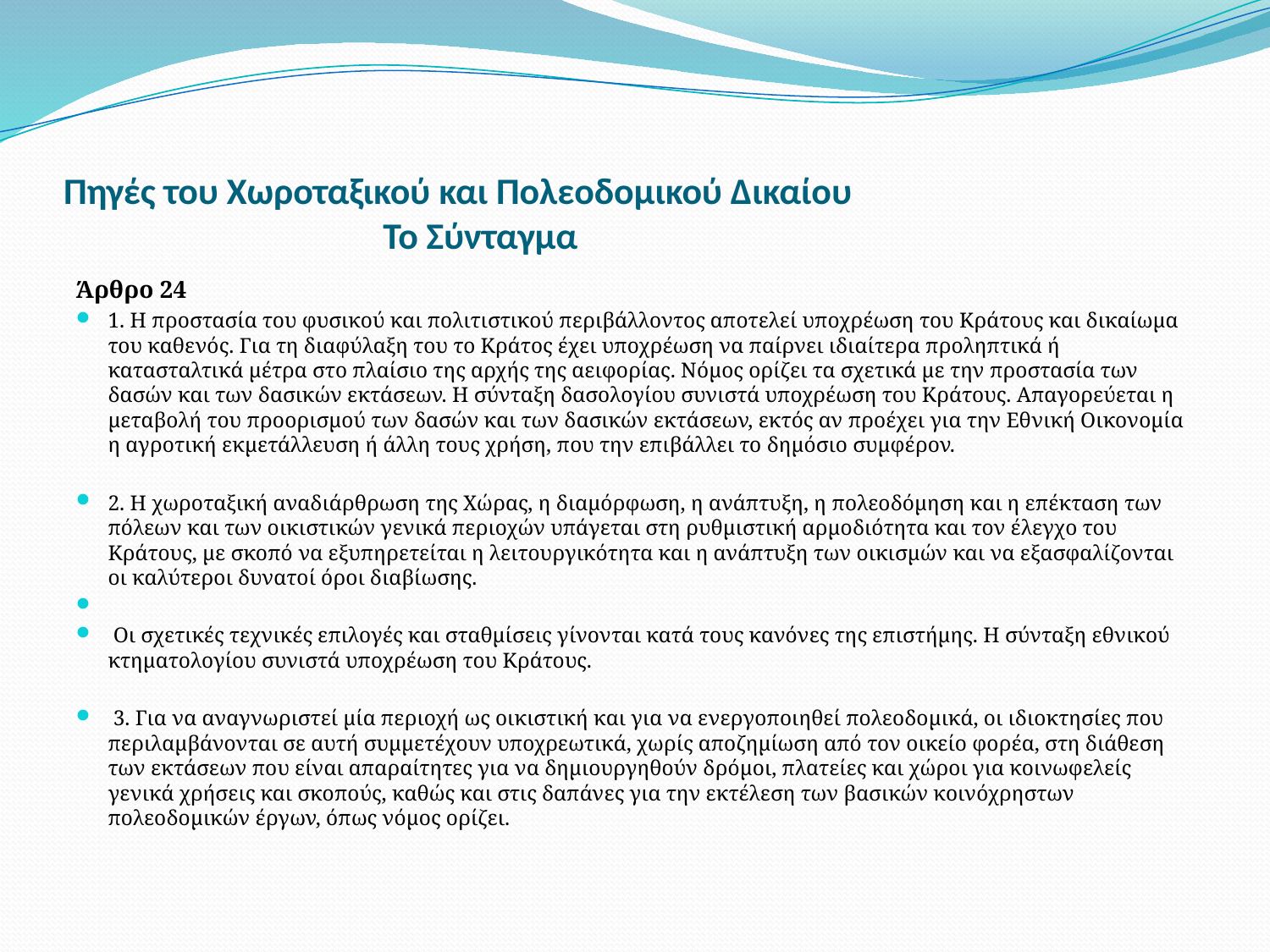

# Πηγές του Χωροταξικού και Πολεοδομικού Δικαίου Το Σύνταγμα
Άρθρο 24
1. Η προστασία του φυσικού και πολιτιστικού περιβάλλοντος αποτελεί υποχρέωση του Κράτους και δικαίωμα του καθενός. Για τη διαφύλαξη του το Κράτος έχει υποχρέωση να παίρνει ιδιαίτερα προληπτικά ή κατασταλτικά μέτρα στο πλαίσιο της αρχής της αειφορίας. Νόμος ορίζει τα σχετικά με την προστασία των δασών και των δασικών εκτάσεων. Η σύνταξη δασολογίου συνιστά υποχρέωση του Κράτους. Απαγορεύεται η μεταβολή του προορισμού των δασών και των δασικών εκτάσεων, εκτός αν προέχει για την Εθνική Οικονομία η αγροτική εκμετάλλευση ή άλλη τους χρήση, που την επιβάλλει το δημόσιο συμφέρον.

2. Η χωροταξική αναδιάρθρωση της Χώρας, η διαμόρφωση, η ανάπτυξη, η πολεοδόμηση και η επέκταση των πόλεων και των οικιστικών γενικά περιοχών υπάγεται στη ρυθμιστική αρμοδιότητα και τον έλεγχο του Κράτους, με σκοπό να εξυπηρετείται η λειτουργικότητα και η ανάπτυξη των οικισμών και να εξασφαλίζονται οι καλύτεροι δυνατοί όροι διαβίωσης.

 Οι σχετικές τεχνικές επιλογές και σταθμίσεις γίνονται κατά τους κανόνες της επιστήμης. Η σύνταξη εθνικού κτηματολογίου συνιστά υποχρέωση του Κράτους.

 3. Για να αναγνωριστεί μία περιοχή ως οικιστική και για να ενεργοποιηθεί πολεοδομικά, οι ιδιοκτησίες που περιλαμβάνονται σε αυτή συμμετέχουν υποχρεωτικά, χωρίς αποζημίωση από τον οικείο φορέα, στη διάθεση των εκτάσεων που είναι απαραίτητες για να δημιουργηθούν δρόμοι, πλατείες και χώροι για κοινωφελείς γενικά χρήσεις και σκοπούς, καθώς και στις δαπάνες για την εκτέλεση των βασικών κοινόχρηστων πολεοδομικών έργων, όπως νόμος ορίζει.